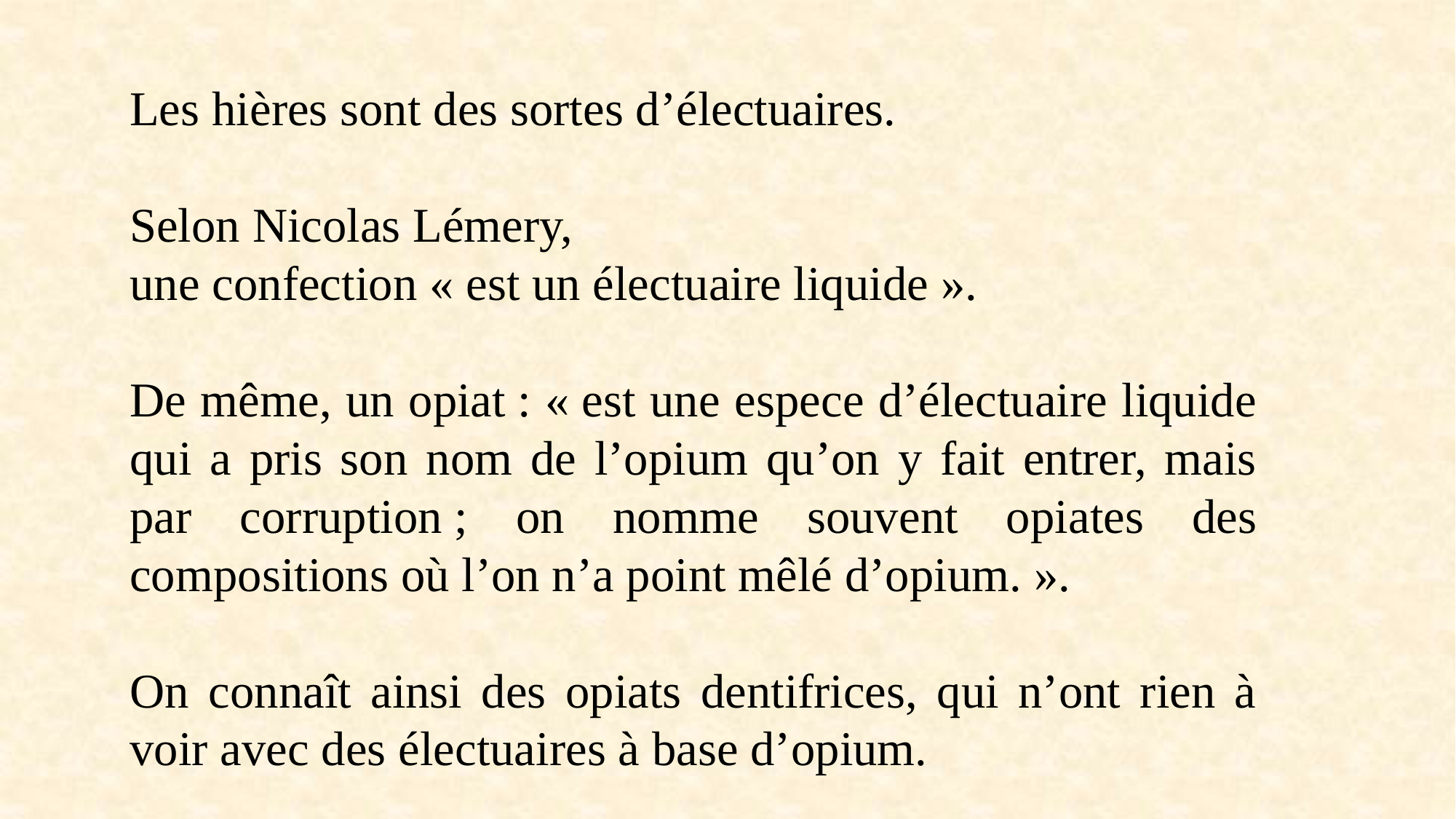

Les hières sont des sortes d’électuaires.

Selon Nicolas Lémery,
une confection « est un électuaire liquide ».

De même, un opiat : « est une espece d’électuaire liquide qui a pris son nom de l’opium qu’on y fait entrer, mais par corruption ; on nomme souvent opiates des compositions où l’on n’a point mêlé d’opium. ».

On connaît ainsi des opiats dentifrices, qui n’ont rien à voir avec des électuaires à base d’opium.